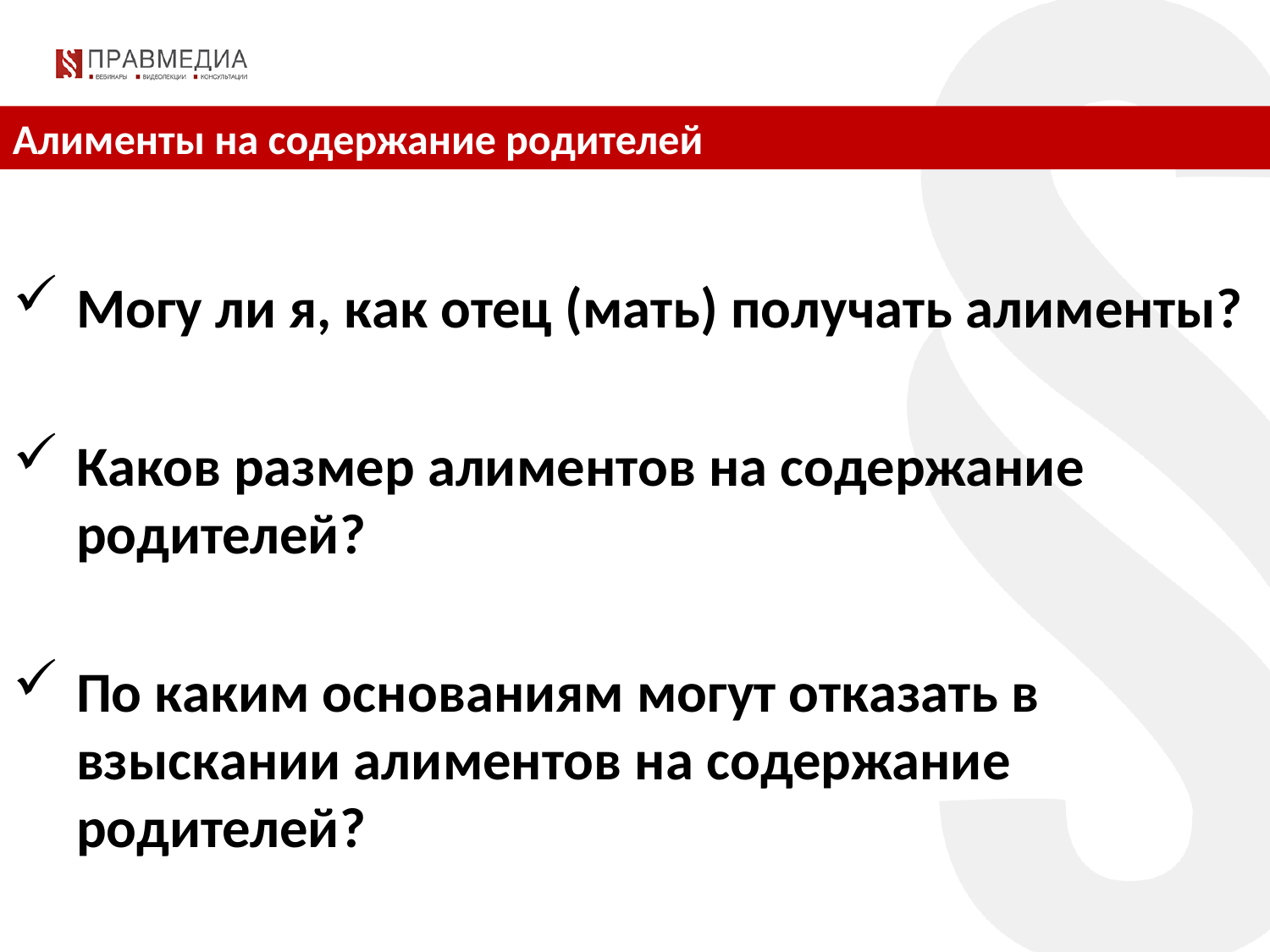

Алименты на содержание родителей

Могу ли я, как отец (мать) получать алименты?

Каков размер алиментов на содержание родителей?

По каким основаниям могут отказать в взыскании алиментов на содержание родителей?